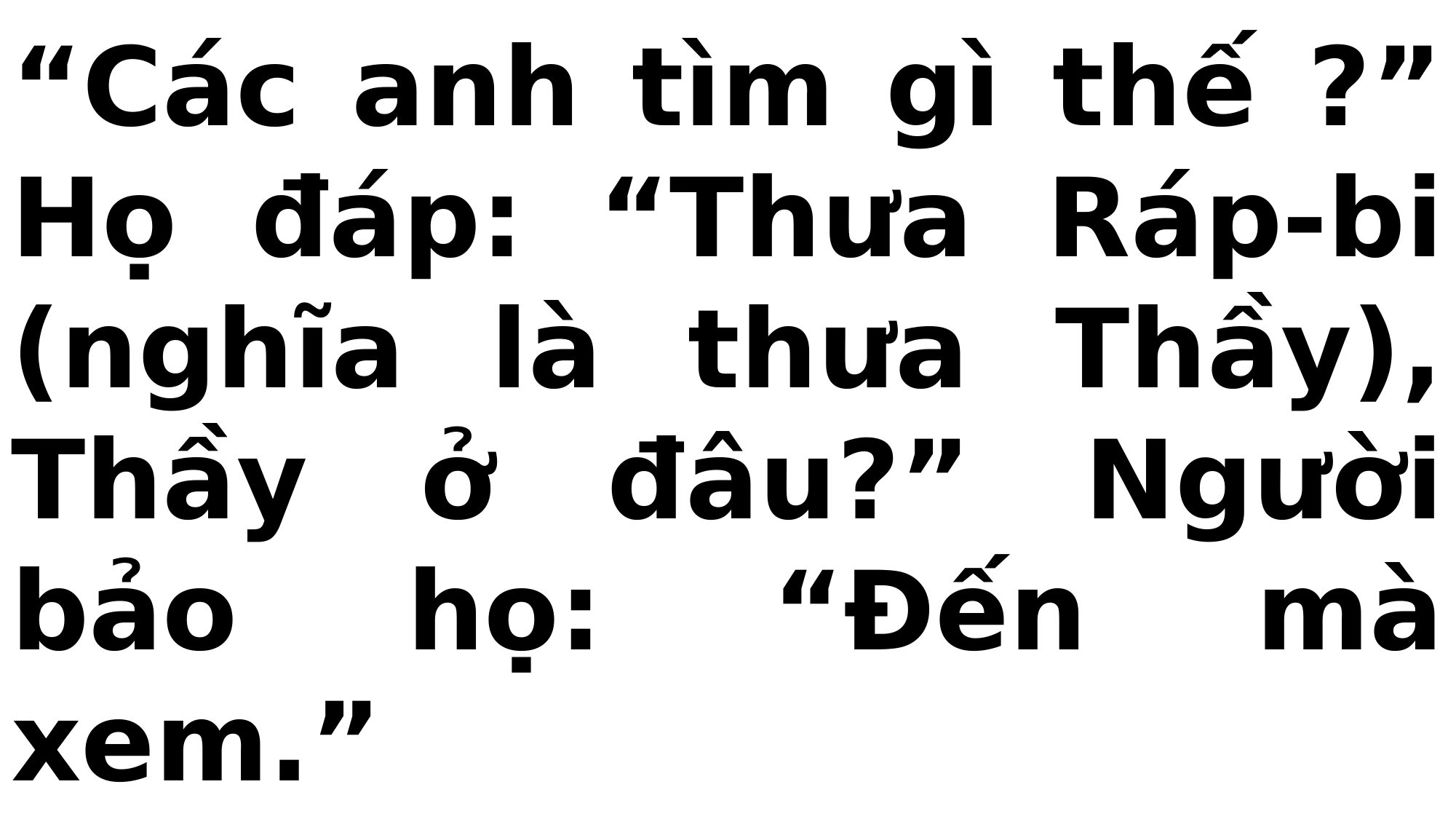

# “Các anh tìm gì thế ?” Họ đáp: “Thưa Ráp-bi (nghĩa là thưa Thầy), Thầy ở đâu?” Người bảo họ: “Đến mà xem.”